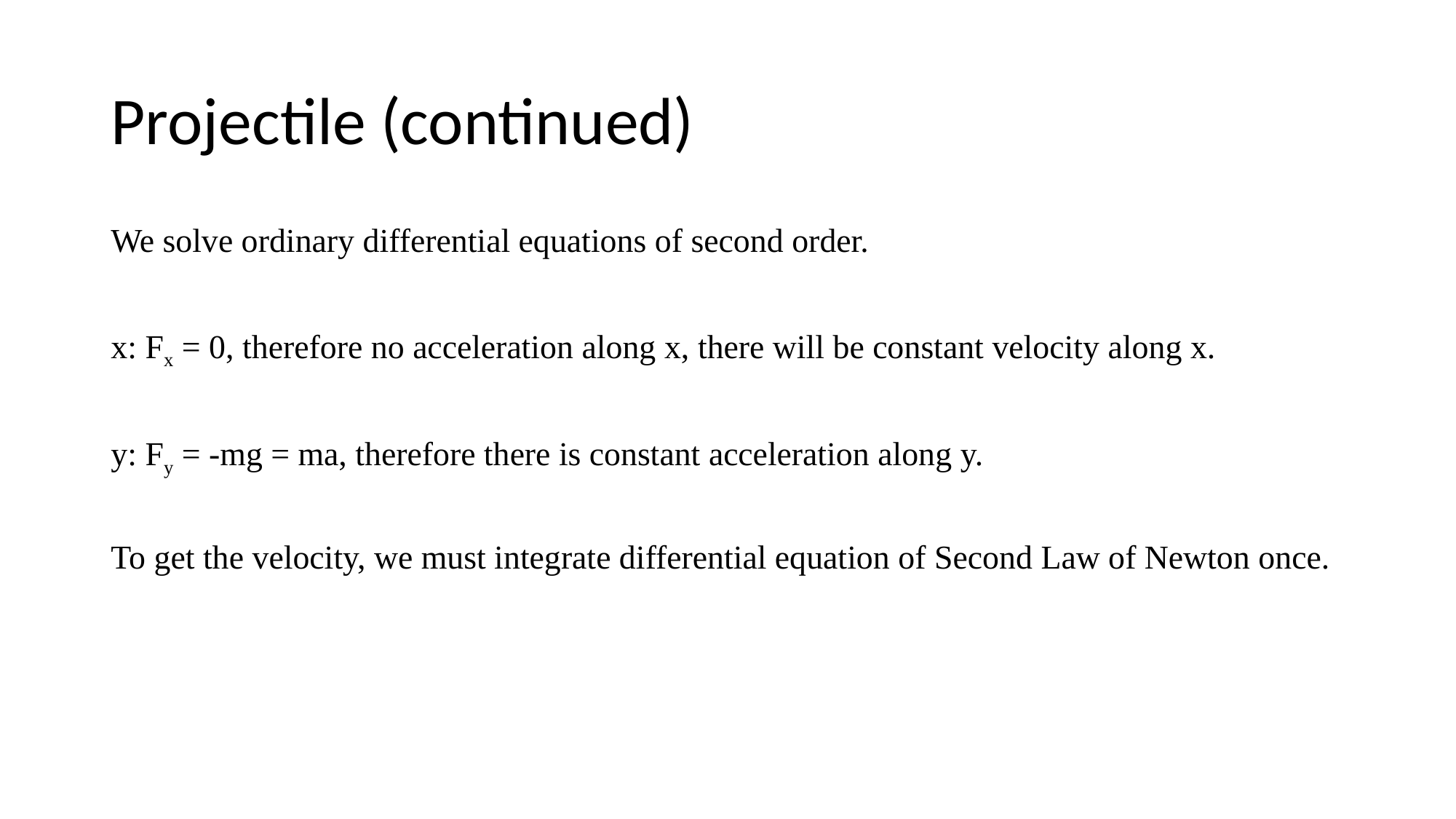

# Projectile (continued)
We solve ordinary differential equations of second order.

x: Fx = 0, therefore no acceleration along x, there will be constant velocity along x.

y: Fy = -mg = ma, therefore there is constant acceleration along y.

To get the velocity, we must integrate differential equation of Second Law of Newton once.